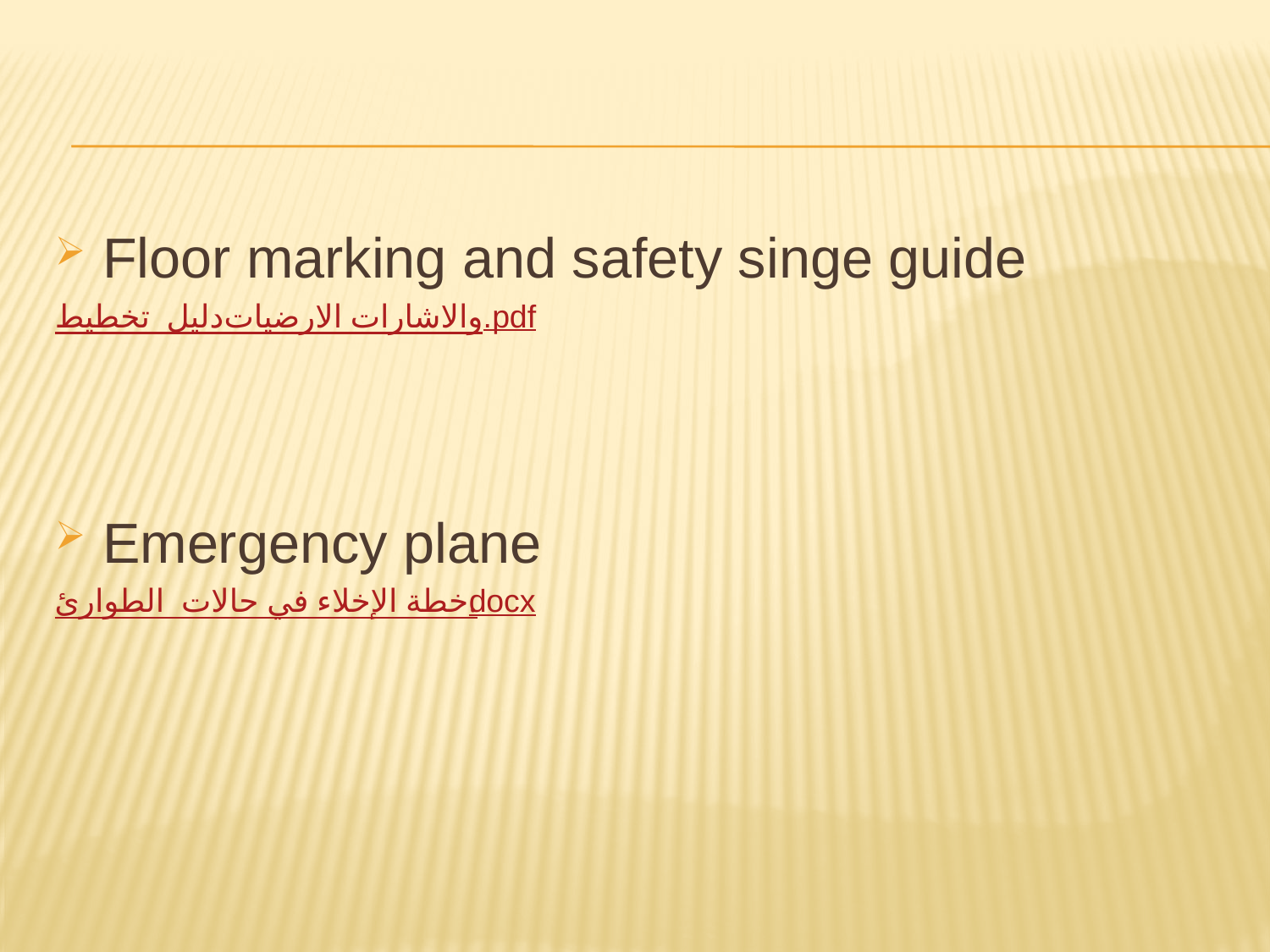

Floor marking and safety singe guide
دليل تخطيط الارضيات والاشارات.pdf

Emergency plane
خطة الإخلاء في حالات الطوارئ.docx